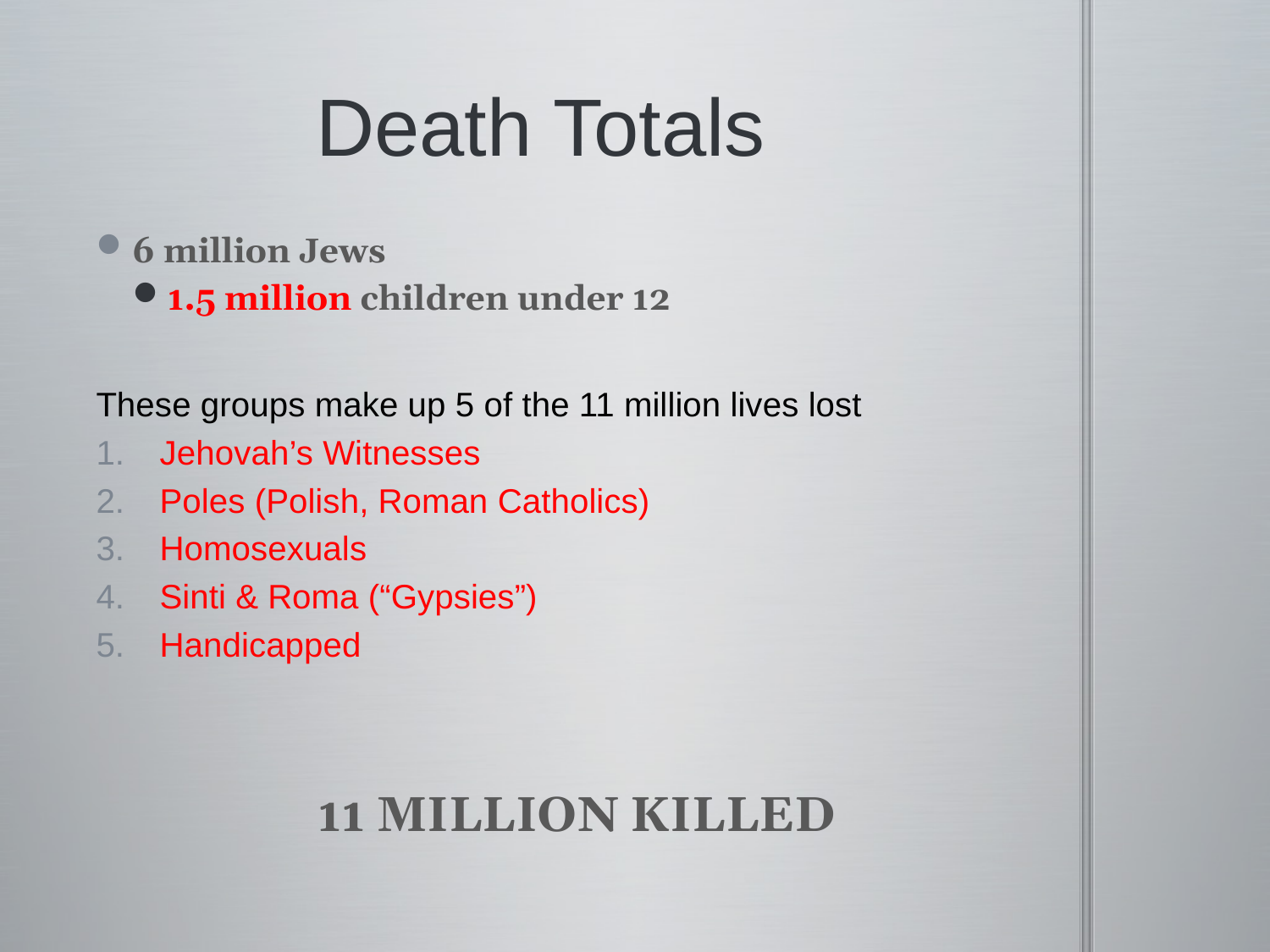

# Death Totals
6 million Jews
1.5 million children under 12

These groups make up 5 of the 11 million lives lost
Jehovah’s Witnesses
Poles (Polish, Roman Catholics)
Homosexuals
Sinti & Roma (“Gypsies”)
Handicapped

11 MILLION KILLED